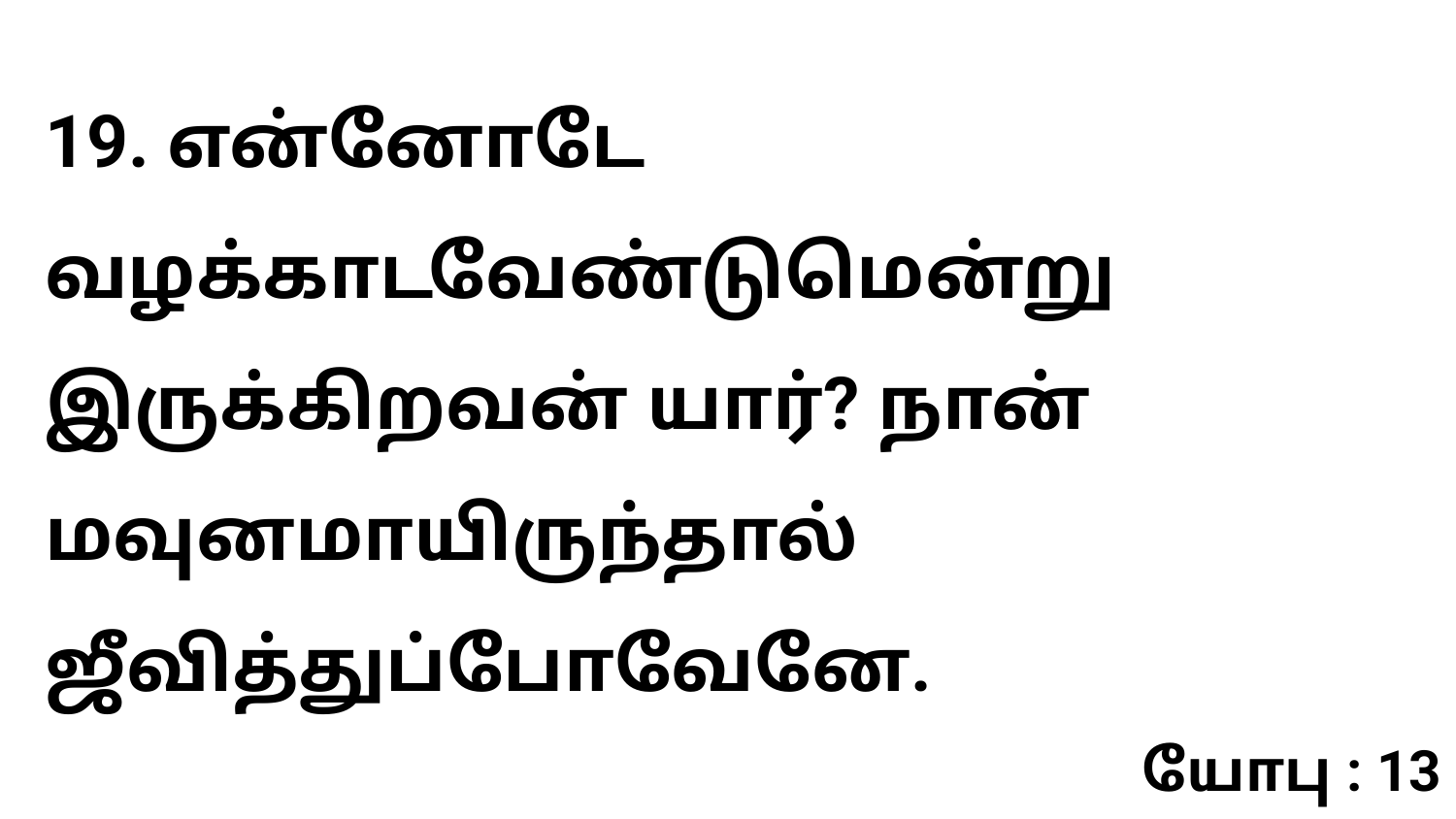

19. என்னோடே வழக்காடவேண்டுமென்று இருக்கிறவன் யார்? நான் மவுனமாயிருந்தால் ஜீவித்துப்போவேனே.
யோபு : 13